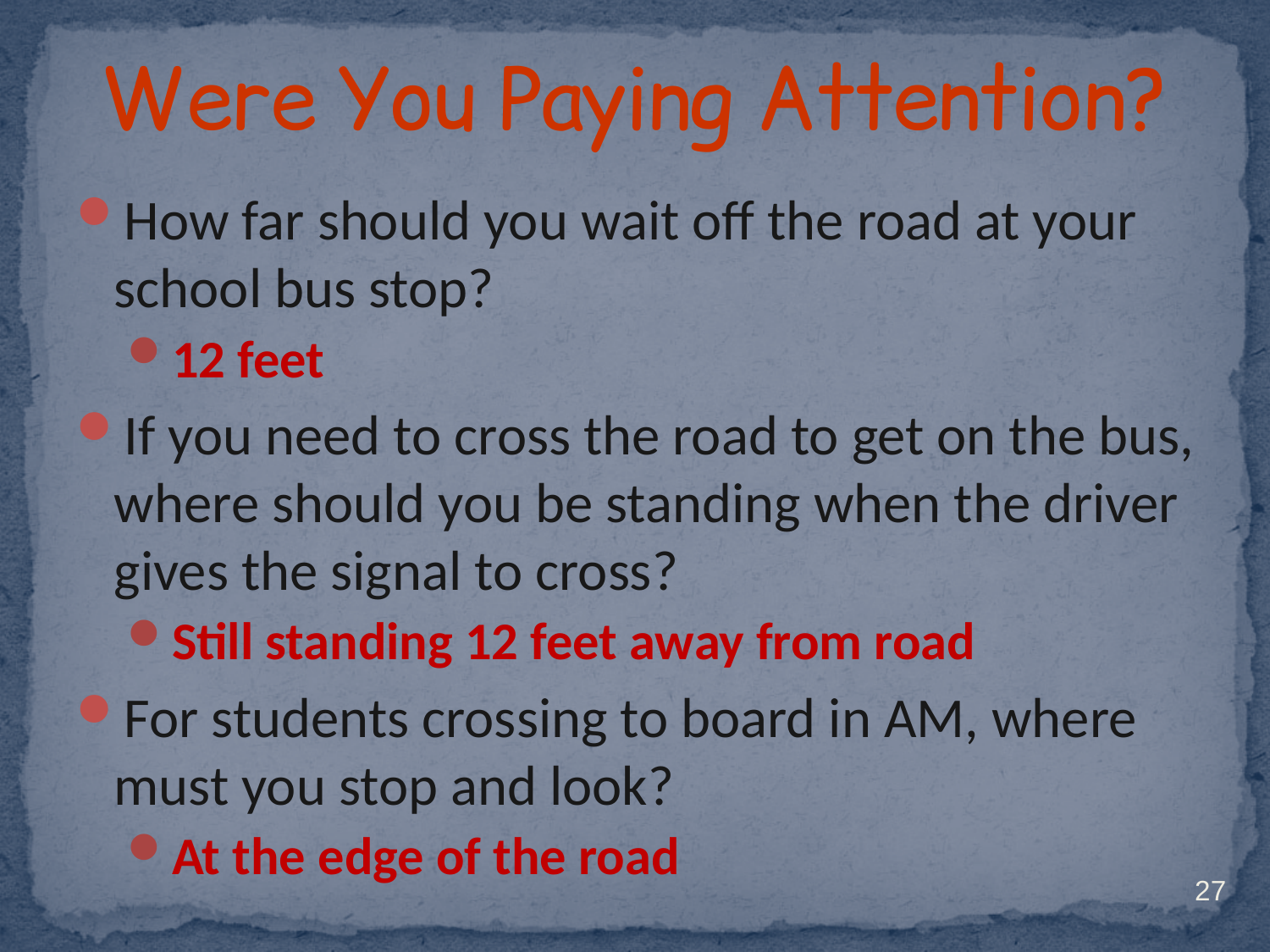

# Were You Paying Attention?
How far should you wait off the road at your school bus stop?
12 feet
If you need to cross the road to get on the bus, where should you be standing when the driver gives the signal to cross?
Still standing 12 feet away from road
For students crossing to board in AM, where must you stop and look?
At the edge of the road

27